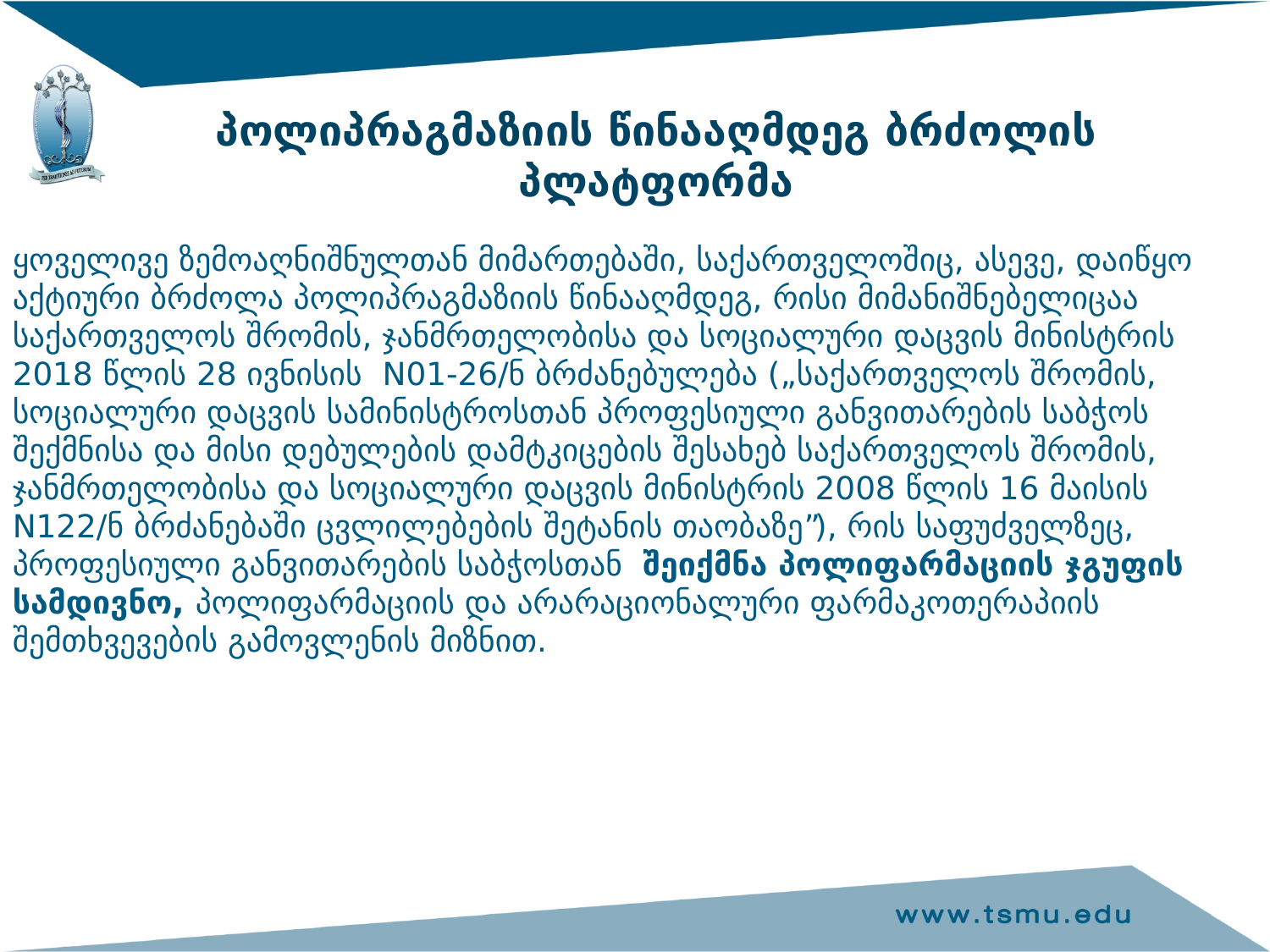

პოლიპრაგმაზიის წინააღმდეგ ბრძოლის პლატფორმა
# ყოველივე ზემოაღნიშნულთან მიმართებაში, საქართველოშიც, ასევე, დაიწყო აქტიური ბრძოლა პოლიპრაგმაზიის წინააღმდეგ, რისი მიმანიშნებელიცაა საქართველოს შრომის, ჯანმრთელობისა და სოციალური დაცვის მინისტრის  2018 წლის 28 ივნისის  N01-26/ნ ბრძანებულება („საქართველოს შრომის, სოციალური დაცვის სამინისტროსთან პროფესიული განვითარების საბჭოს შექმნისა და მისი დებულების დამტკიცების შესახებ საქართველოს შრომის, ჯანმრთელობისა და სოციალური დაცვის მინისტრის 2008 წლის 16 მაისის N122/ნ ბრძანებაში ცვლილებების შეტანის თაობაზე”), რის საფუძველზეც, პროფესიული განვითარების საბჭოსთან  შეიქმნა პოლიფარმაციის ჯგუფის სამდივნო, პოლიფარმაციის და არარაციონალური ფარმაკოთერაპიის შემთხვევების გამოვლენის მიზნით.